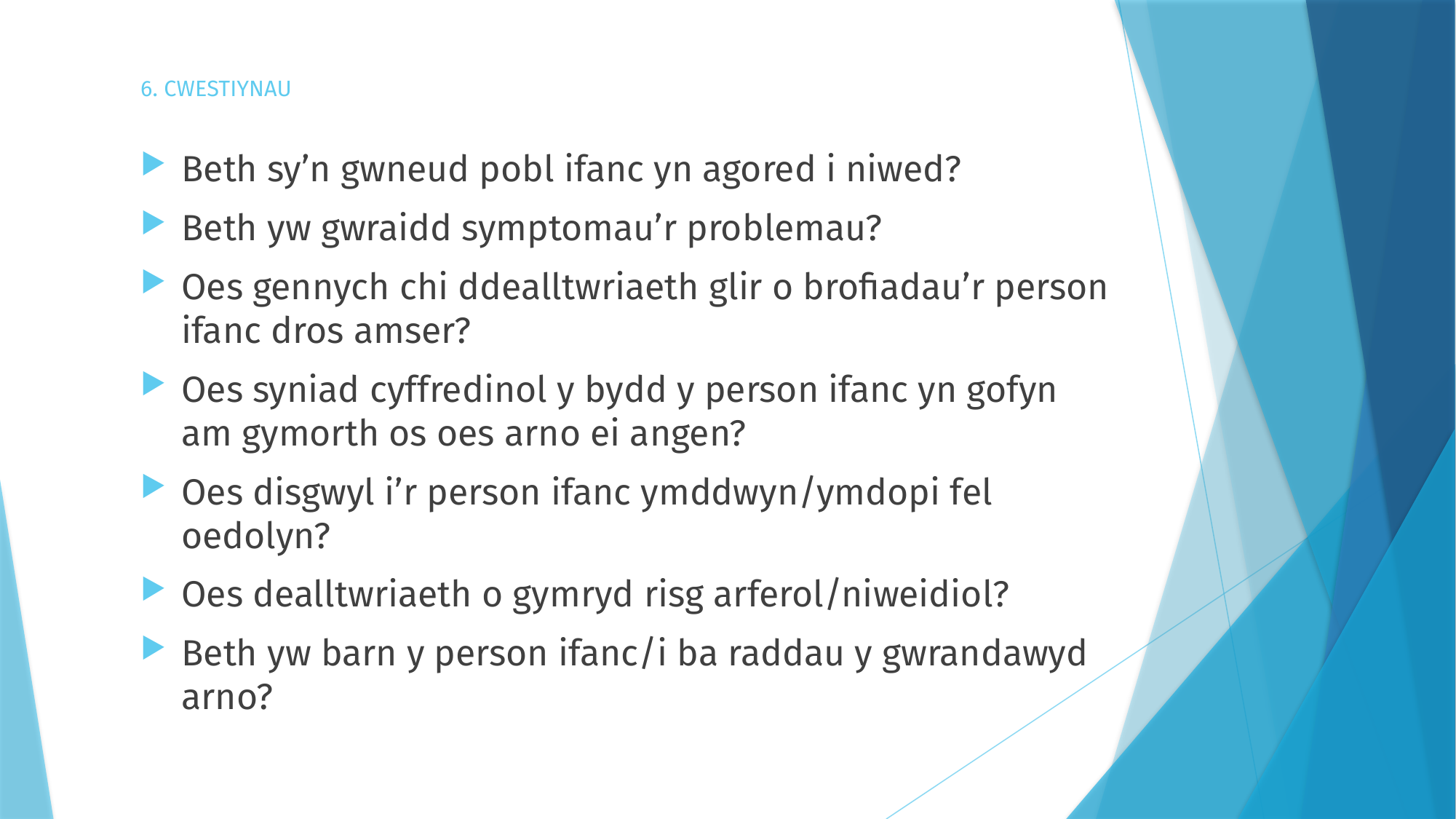

# 6. CWESTIYNAU
Beth sy’n gwneud pobl ifanc yn agored i niwed?
Beth yw gwraidd symptomau’r problemau?
Oes gennych chi ddealltwriaeth glir o brofiadau’r person ifanc dros amser?
Oes syniad cyffredinol y bydd y person ifanc yn gofyn am gymorth os oes arno ei angen?
Oes disgwyl i’r person ifanc ymddwyn/ymdopi fel oedolyn?
Oes dealltwriaeth o gymryd risg arferol/niweidiol?
Beth yw barn y person ifanc/i ba raddau y gwrandawyd arno?